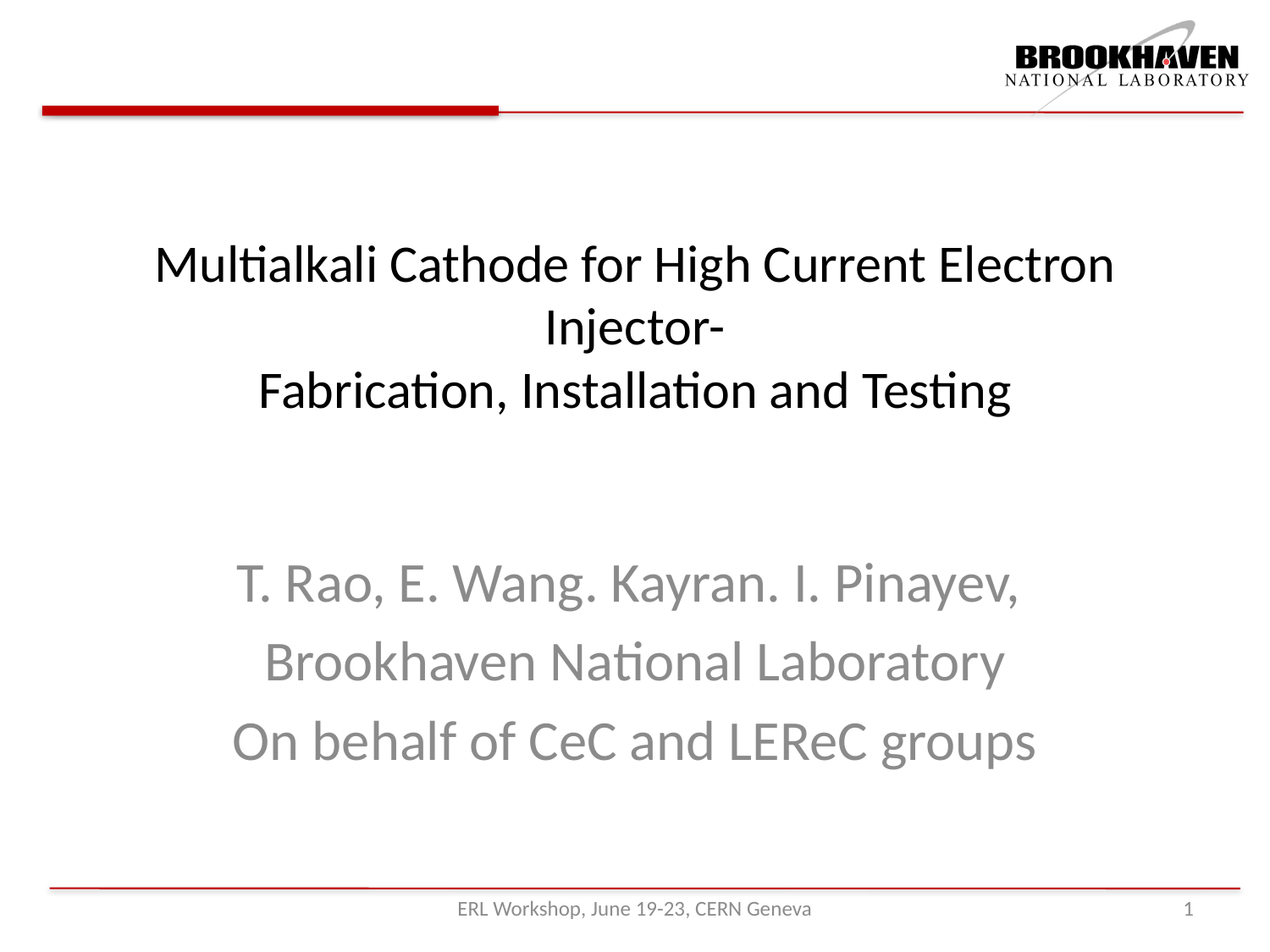

# Multialkali Cathode for High Current Electron Injector- Fabrication, Installation and Testing
T. Rao, E. Wang. Kayran. I. Pinayev,
Brookhaven National Laboratory
On behalf of CeC and LEReC groups
ERL Workshop, June 19-23, CERN Geneva
1